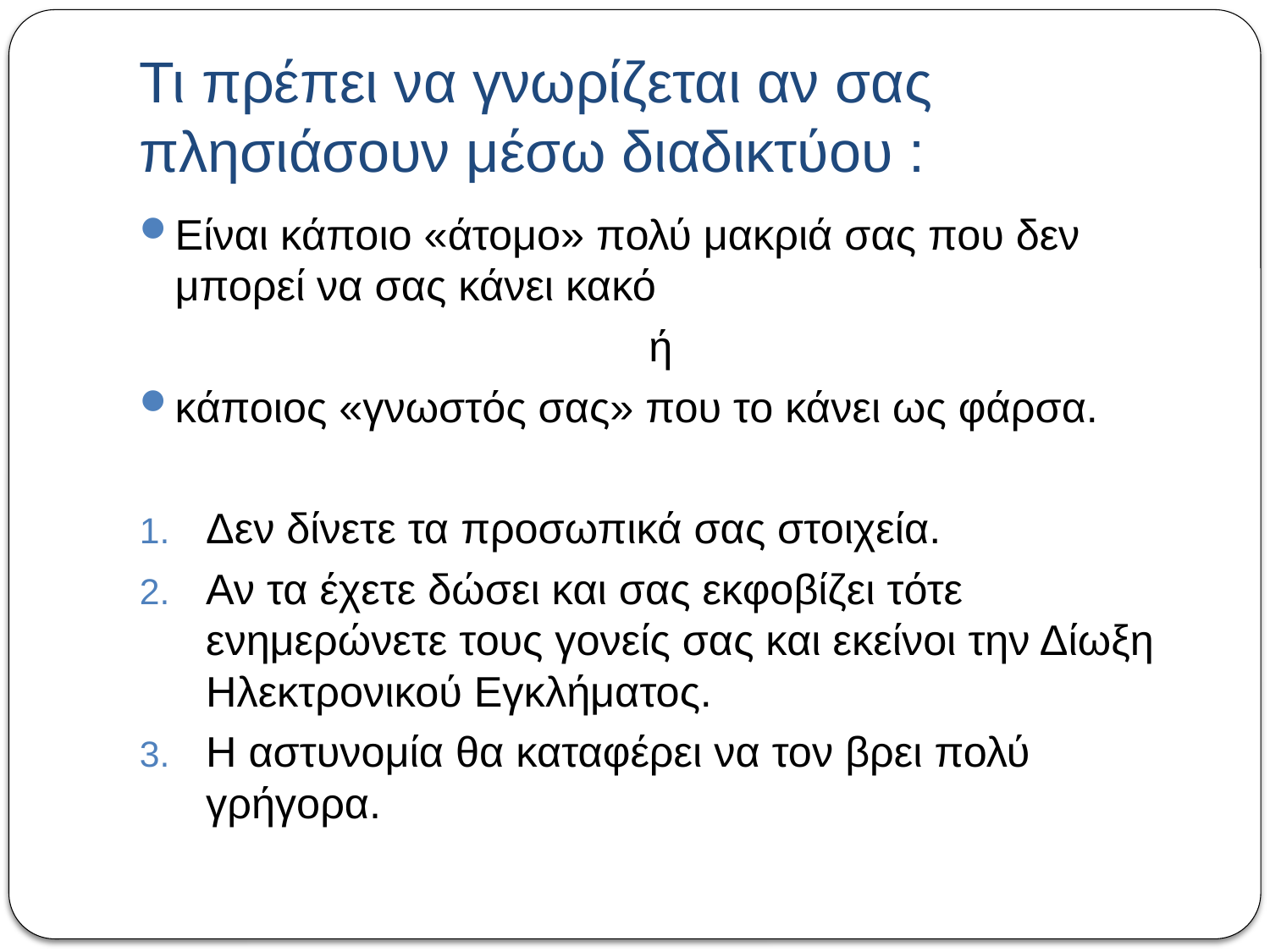

# Τι πρέπει να γνωρίζεται αν σας πλησιάσουν μέσω διαδικτύου :
Είναι κάποιο «άτομο» πολύ μακριά σας που δεν μπορεί να σας κάνει κακό
ή
κάποιος «γνωστός σας» που το κάνει ως φάρσα.

Δεν δίνετε τα προσωπικά σας στοιχεία.
Αν τα έχετε δώσει και σας εκφοβίζει τότε ενημερώνετε τους γονείς σας και εκείνοι την Δίωξη Ηλεκτρονικού Εγκλήματος.
Η αστυνομία θα καταφέρει να τον βρει πολύ γρήγορα.